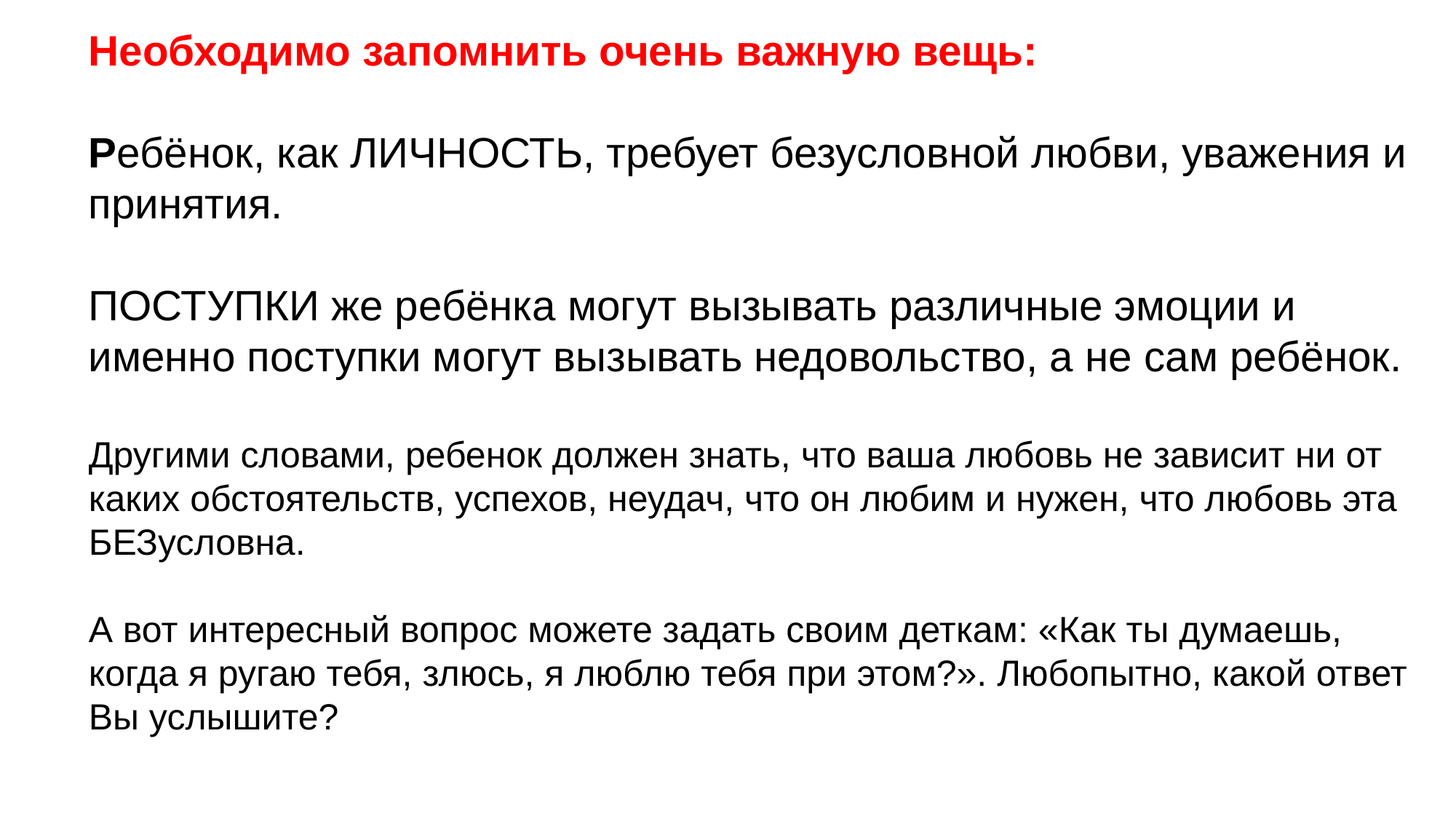

Необходимо запомнить очень важную вещь:

Ребёнок, как ЛИЧНОСТЬ, требует безусловной любви, уважения и принятия.

ПОСТУПКИ же ребёнка могут вызывать различные эмоции и именно поступки могут вызывать недовольство, а не сам ребёнок.

Другими словами, ребенок должен знать, что ваша любовь не зависит ни от каких обстоятельств, успехов, неудач, что он любим и нужен, что любовь эта БЕЗусловна.

А вот интересный вопрос можете задать своим деткам: «Как ты думаешь, когда я ругаю тебя, злюсь, я люблю тебя при этом?». Любопытно, какой ответ Вы услышите?